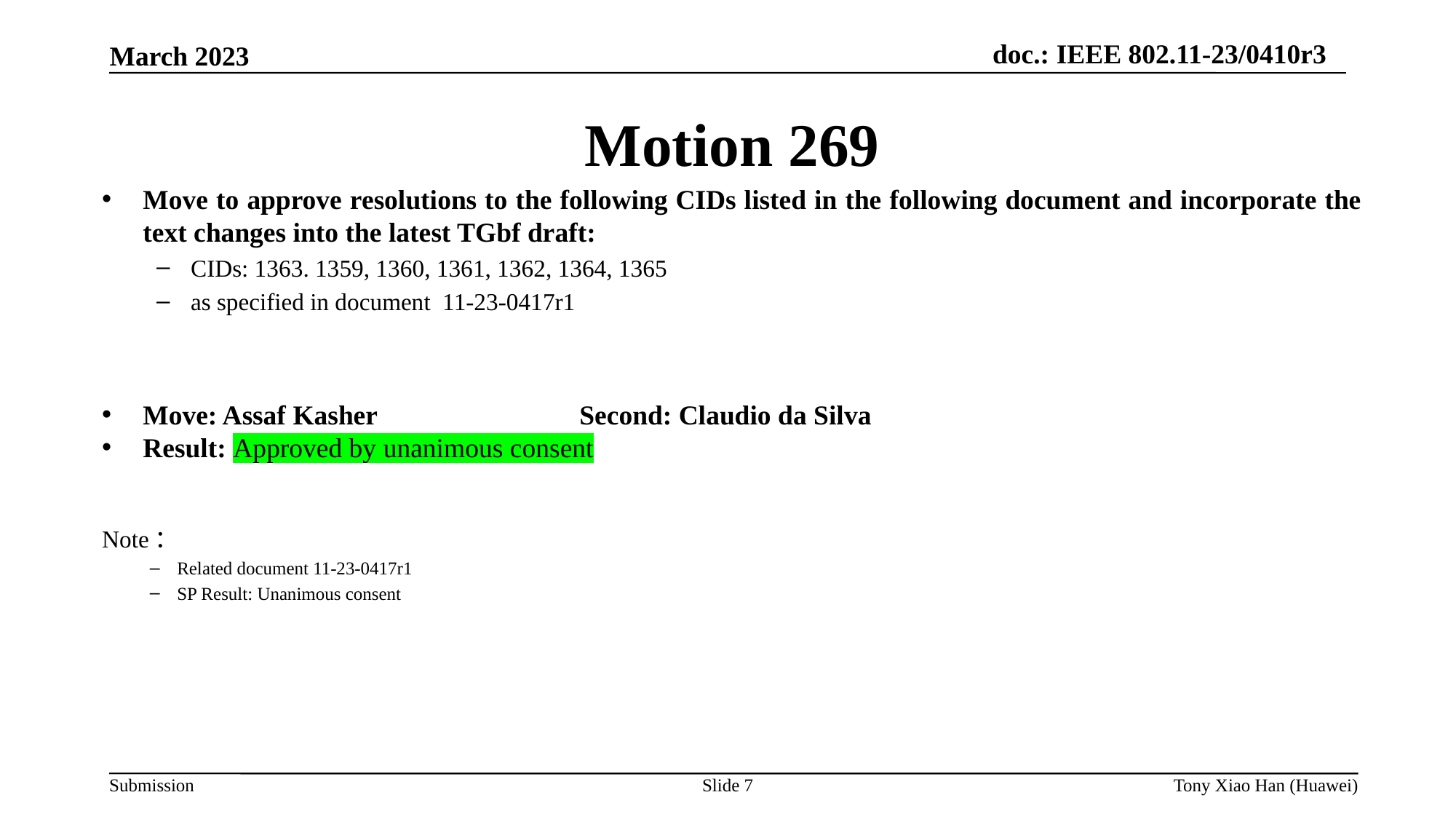

Motion 269

Move to approve resolutions to the following CIDs listed in the following document and incorporate the text changes into the latest TGbf draft:
CIDs: 1363. 1359, 1360, 1361, 1362, 1364, 1365
as specified in document  11-23-0417r1

Move: Assaf Kasher  		Second: Claudio da Silva
Result: Approved by unanimous consent

Note：
Related document 11-23-0417r1
SP Result: Unanimous consent